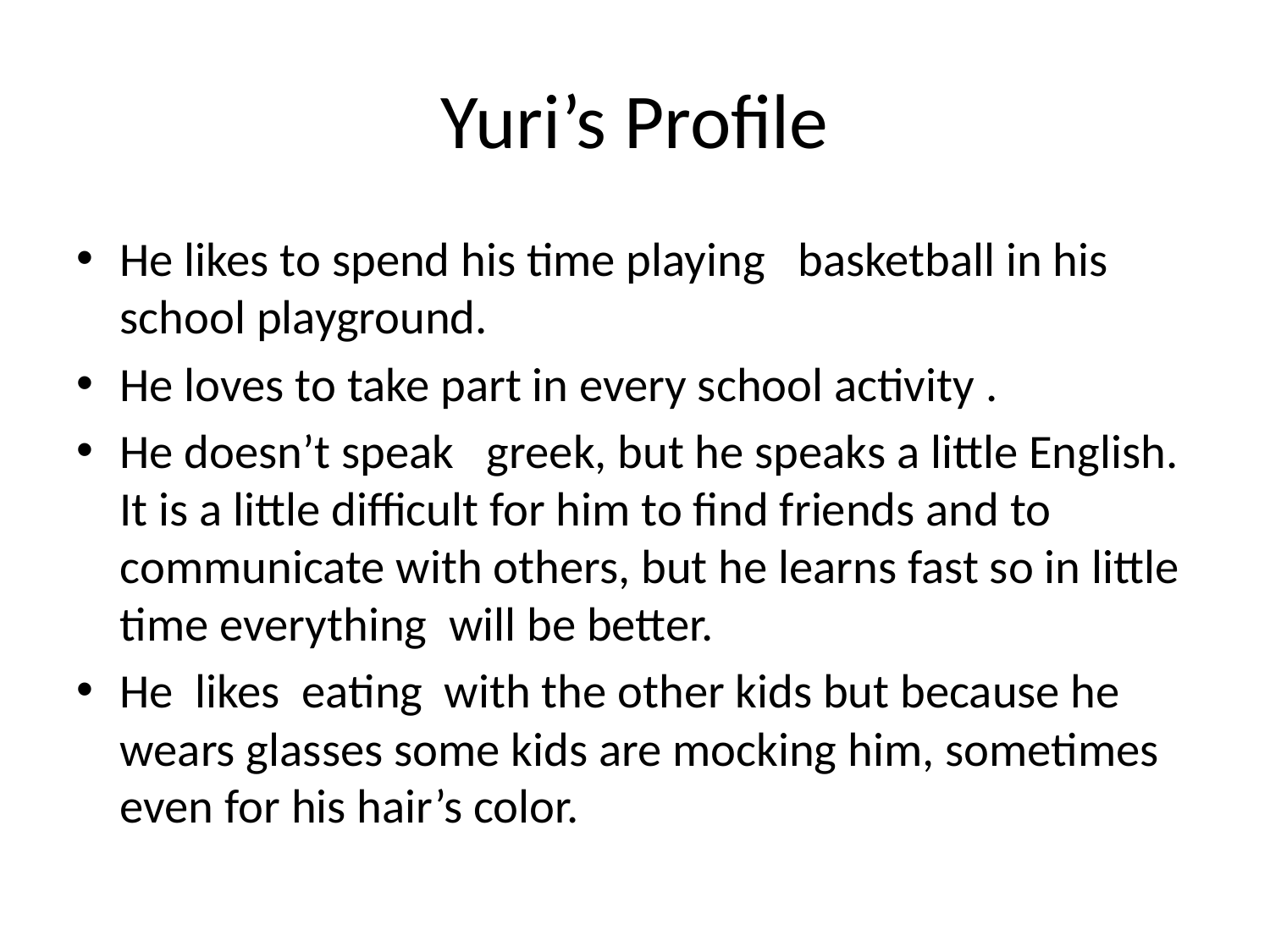

# Yuri’s Profile
He likes to spend his time playing   basketball in his school playground.
He loves to take part in every school activity .
He doesn’t speak   greek, but he speaks a little English.  It is a little difficult for him to find friends and to communicate with others, but he learns fast so in little time everything  will be better.
He  likes  eating  with the other kids but because he wears glasses some kids are mocking him, sometimes even for his hair’s color.